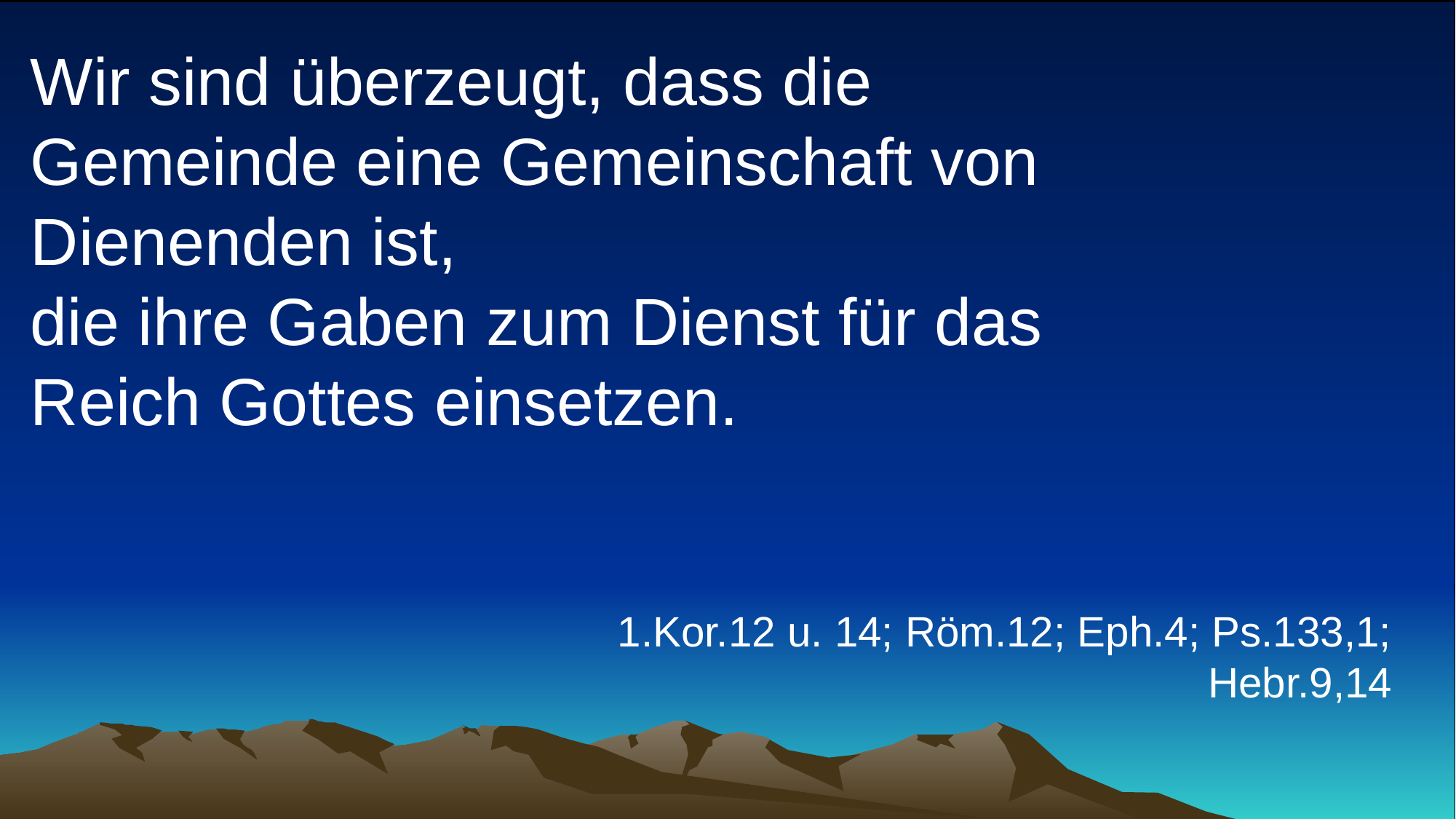

# Wir sind überzeugt, dass die Gemeinde eine Gemeinschaft von Dienenden ist, die ihre Gaben zum Dienst für das Reich Gottes einsetzen.
1.Kor.12 u. 14; Röm.12; Eph.4; Ps.133,1; Hebr.9,14